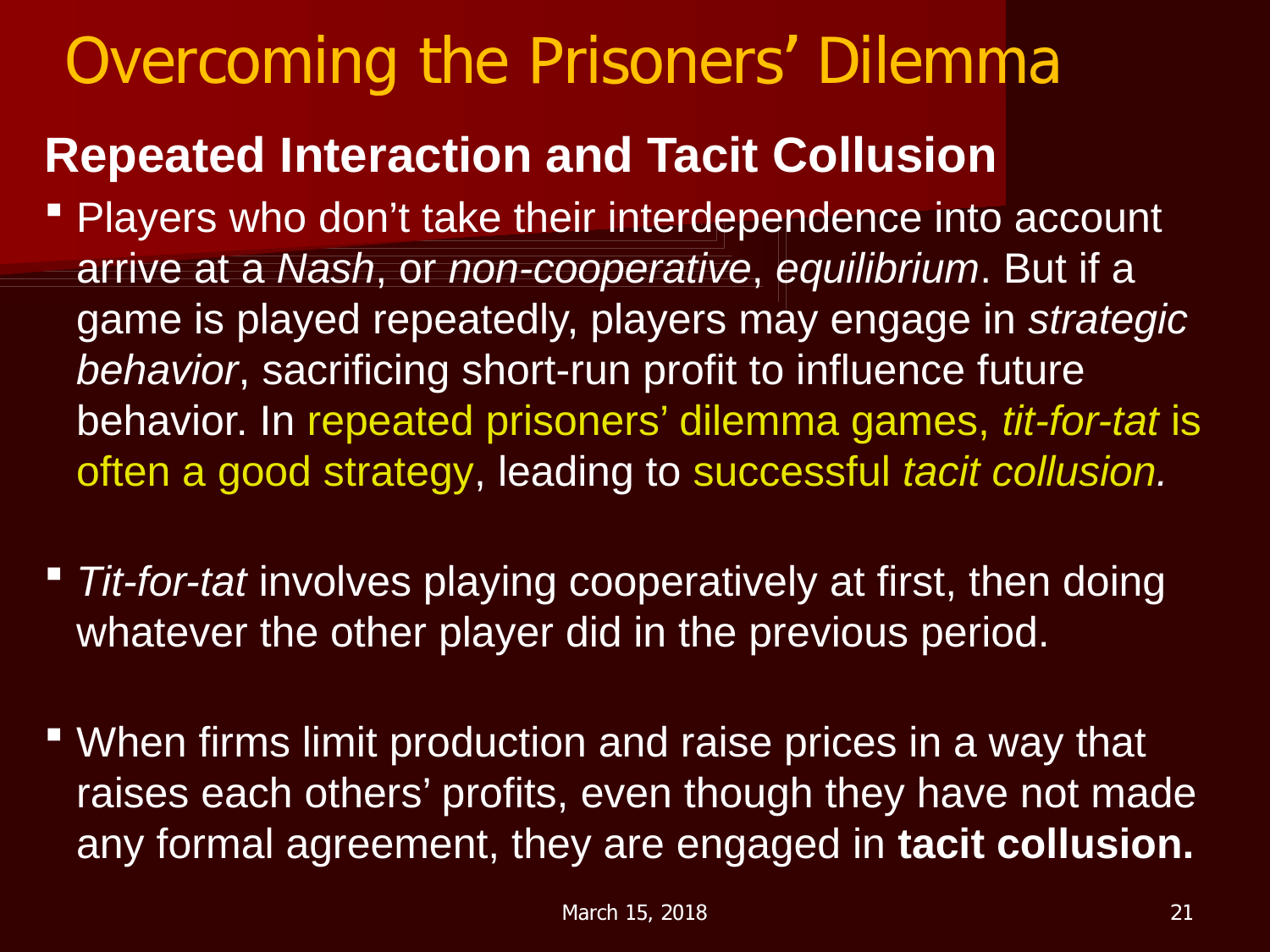

Overcoming the Prisoners’ Dilemma
Repeated Interaction and Tacit Collusion
Players who don’t take their interdependence into account arrive at a Nash, or non-cooperative, equilibrium. But if a game is played repeatedly, players may engage in strategic behavior, sacrificing short-run profit to influence future behavior. In repeated prisoners’ dilemma games, tit-for-tat is often a good strategy, leading to successful tacit collusion.
Tit-for-tat involves playing cooperatively at first, then doing whatever the other player did in the previous period.
When firms limit production and raise prices in a way that raises each others’ profits, even though they have not made any formal agreement, they are engaged in tacit collusion.
March 15, 2018
21